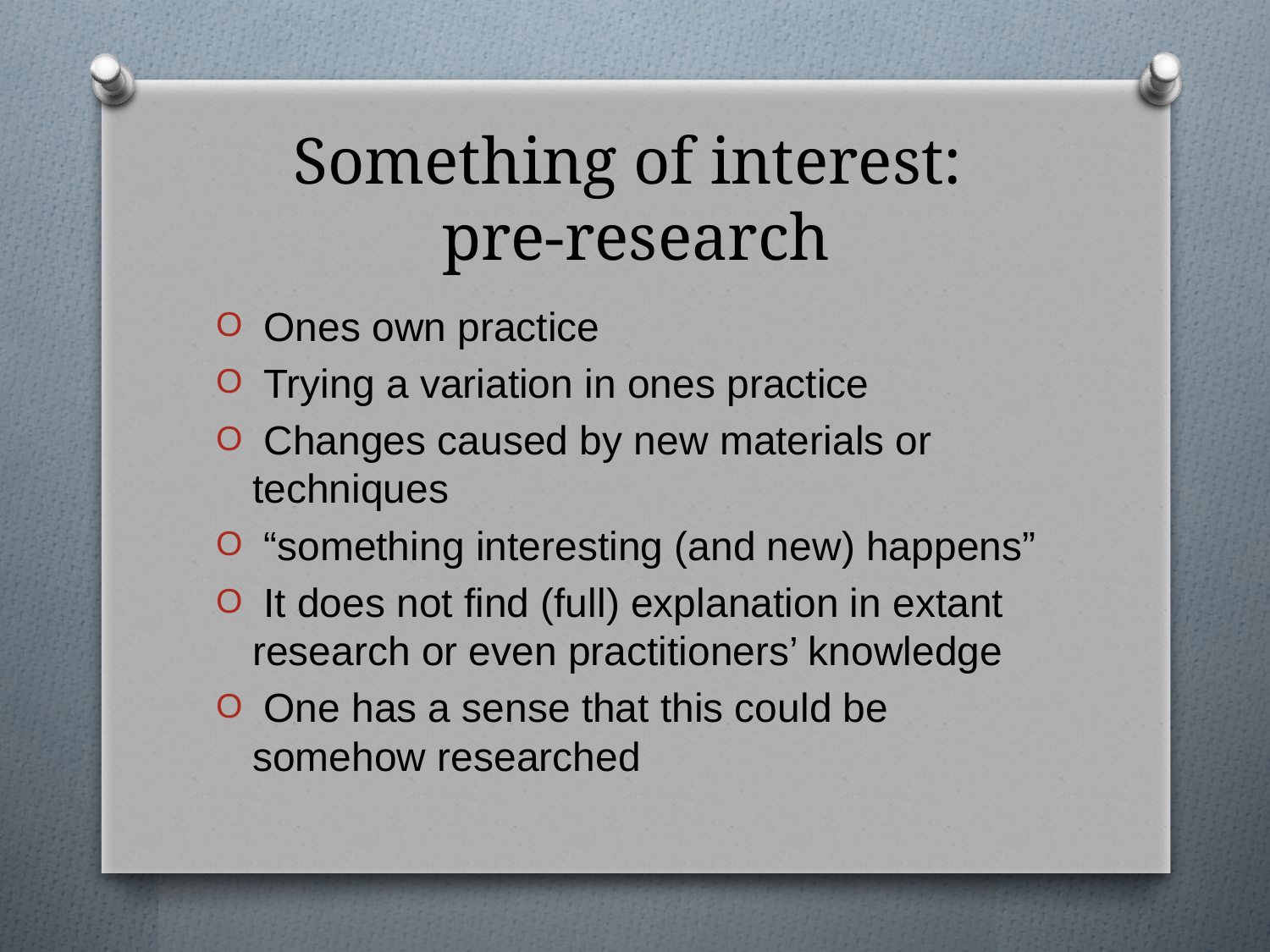

# Something of interest: pre-research
 Ones own practice
 Trying a variation in ones practice
 Changes caused by new materials or techniques
 “something interesting (and new) happens”
 It does not find (full) explanation in extant research or even practitioners’ knowledge
 One has a sense that this could be somehow researched